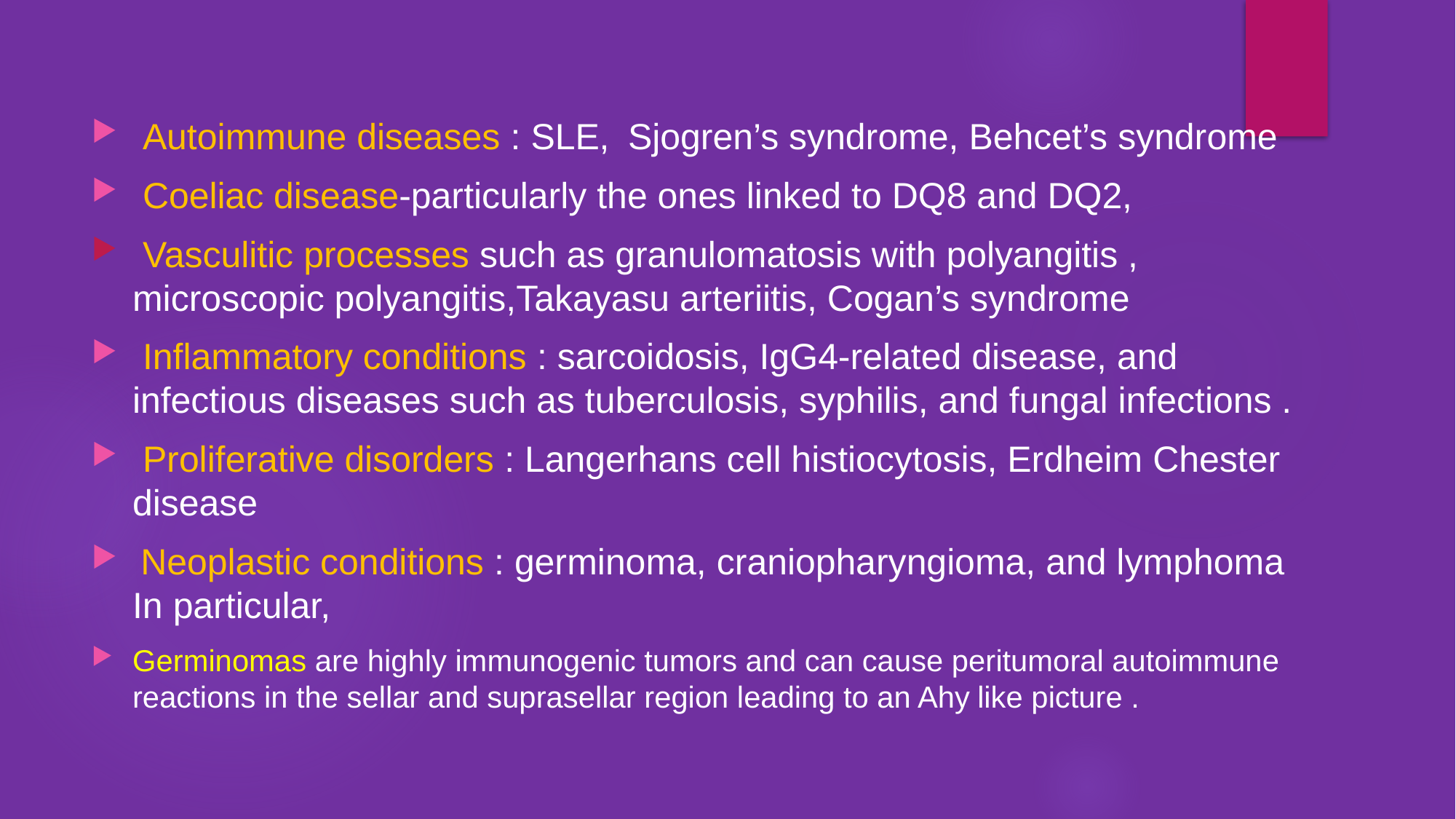

Autoimmune diseases : SLE,  Sjogren’s syndrome, Behcet’s syndrome
 Coeliac disease-particularly the ones linked to DQ8 and DQ2,
 Vasculitic processes such as granulomatosis with polyangitis , microscopic polyangitis,Takayasu arteriitis, Cogan’s syndrome
 Inflammatory conditions : sarcoidosis, IgG4-related disease, and  infectious diseases such as tuberculosis, syphilis, and fungal infections .
 Proliferative disorders : Langerhans cell histiocytosis, Erdheim Chester disease
 Neoplastic conditions : germinoma, craniopharyngioma, and lymphoma In particular,
Germinomas are highly immunogenic tumors and can cause peritumoral autoimmune reactions in the sellar and suprasellar region leading to an Ahy like picture .